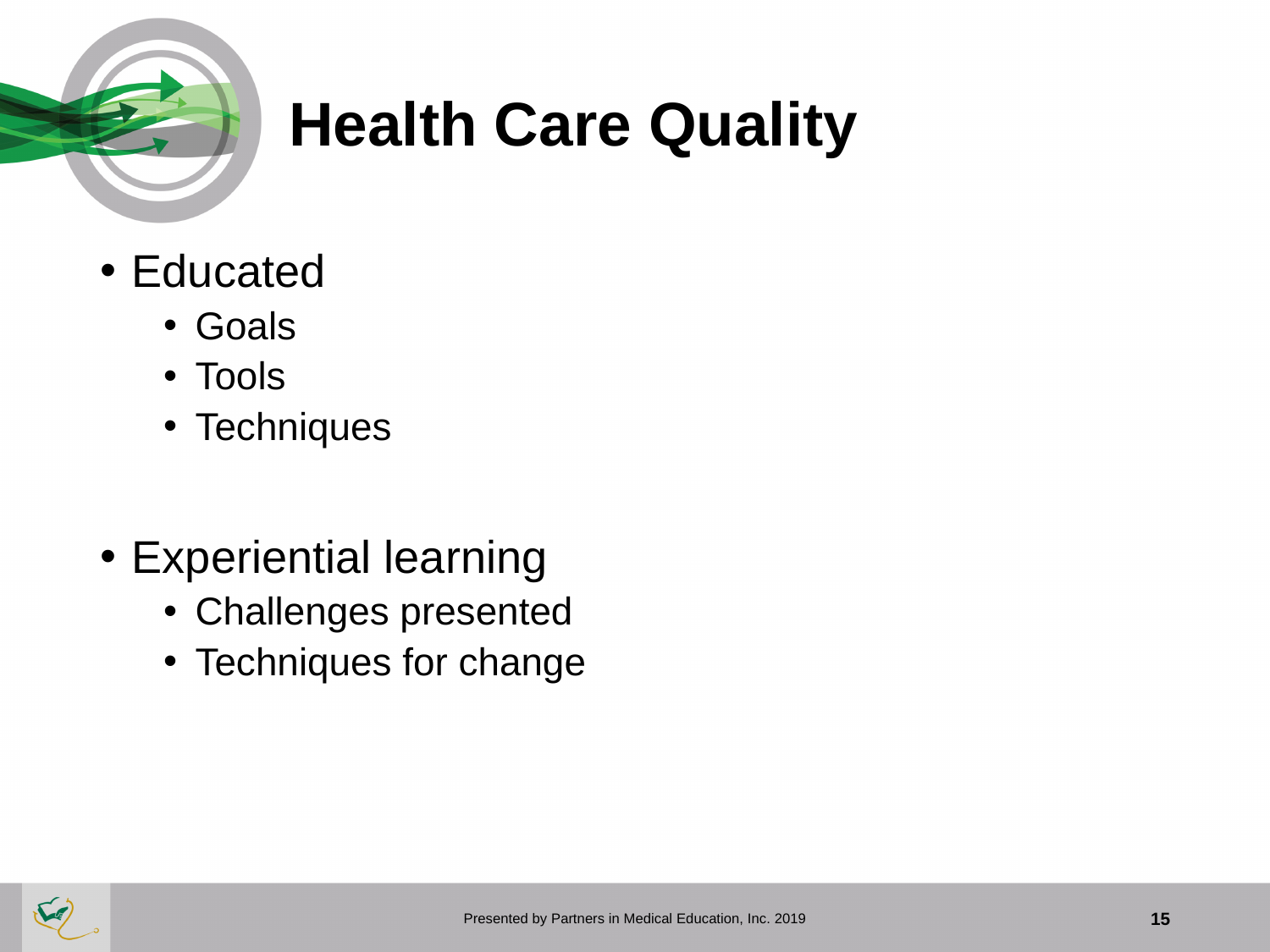

# Health Care Quality
Educated
Goals
Tools
Techniques

Experiential learning
Challenges presented
Techniques for change

Presented by Partners in Medical Education, Inc. 2019
15